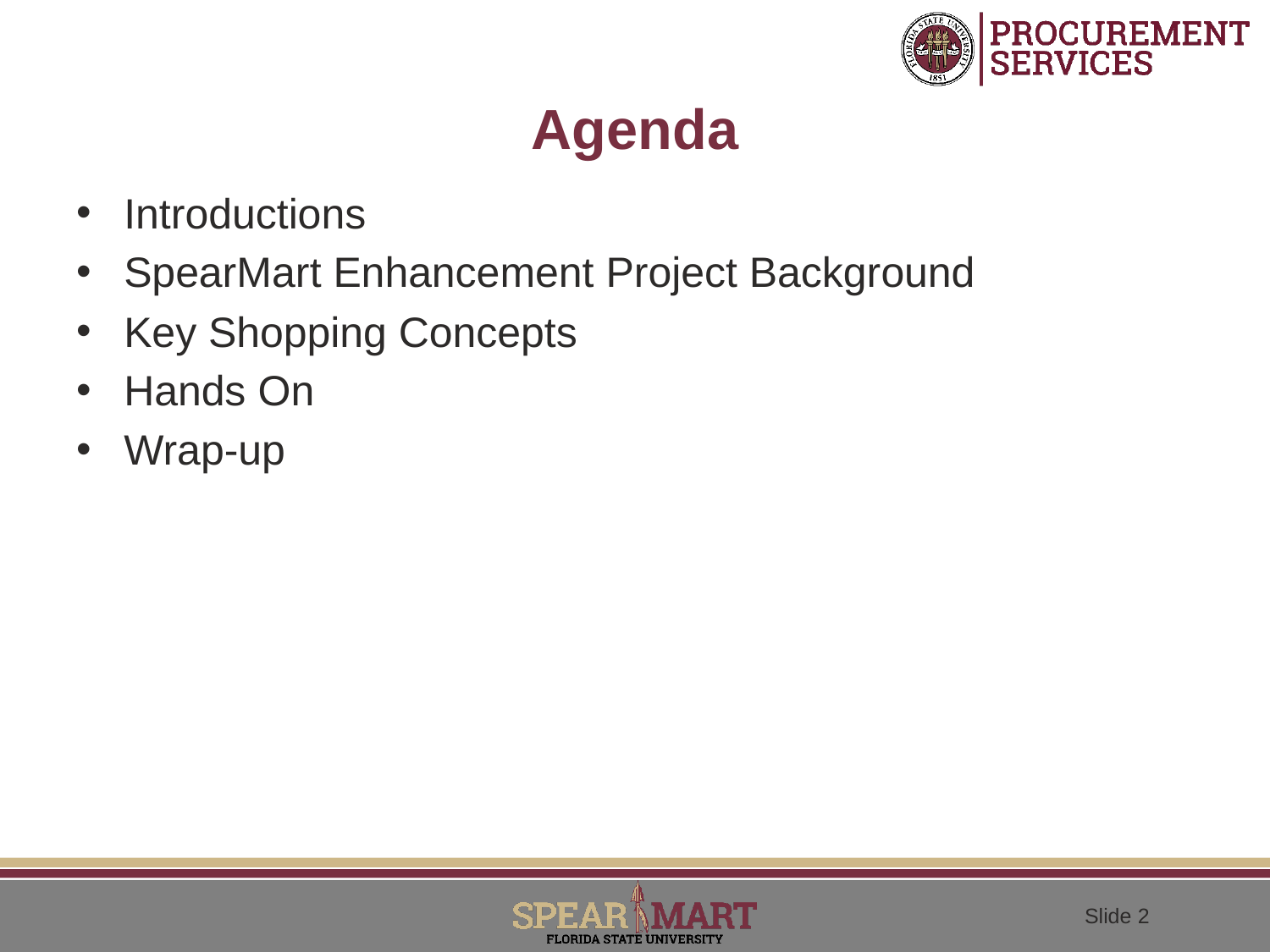

# Agenda
Introductions
SpearMart Enhancement Project Background
Key Shopping Concepts
Hands On
Wrap-up